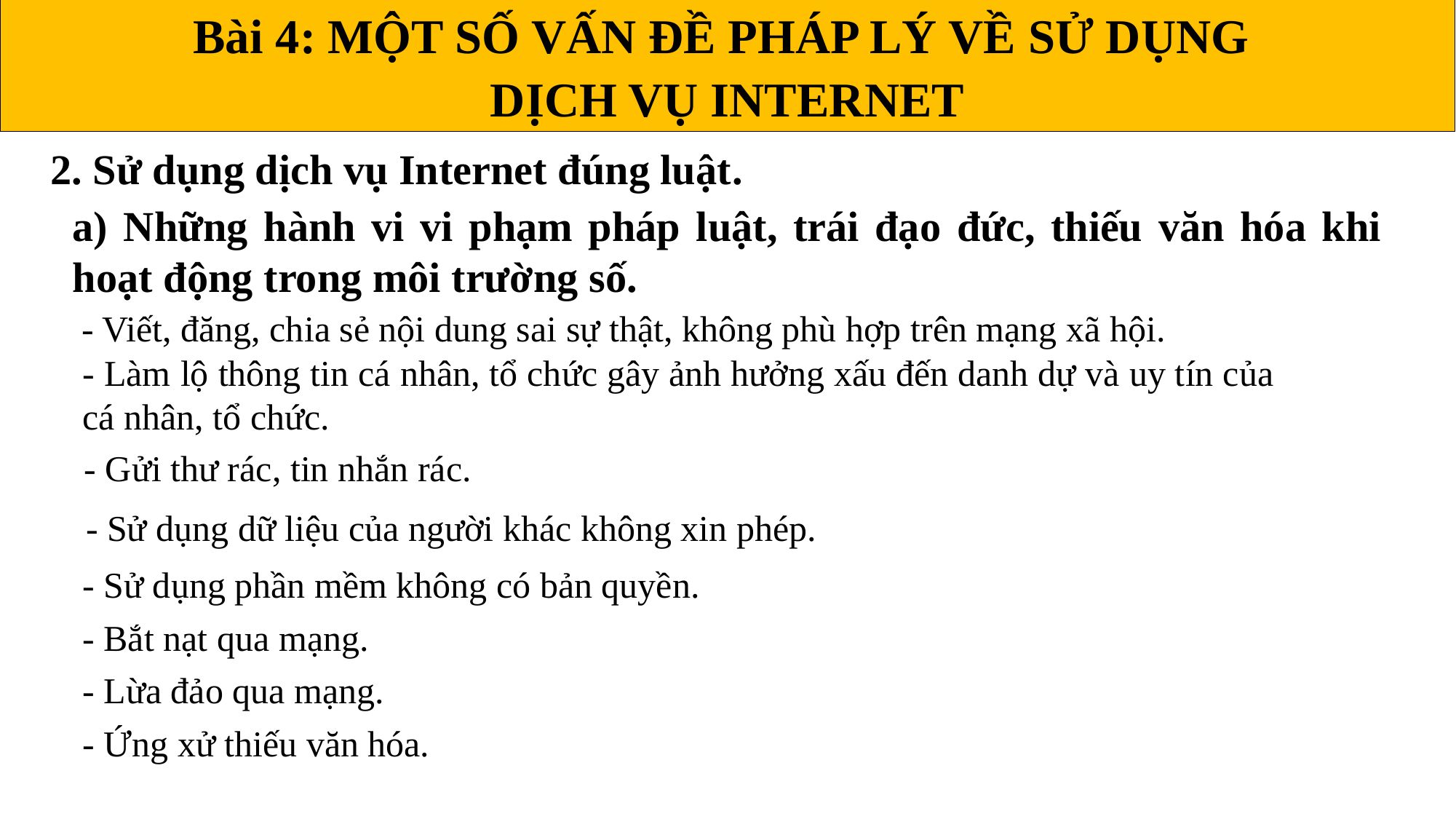

Bài 4: MỘT SỐ VẤN ĐỀ PHÁP LÝ VỀ SỬ DỤNG
DỊCH VỤ INTERNET
2. Sử dụng dịch vụ Internet đúng luật.
a) Những hành vi vi phạm pháp luật, trái đạo đức, thiếu văn hóa khi hoạt động trong môi trường số.
 - Viết, đăng, chia sẻ nội dung sai sự thật, không phù hợp trên mạng xã hội.
- Làm lộ thông tin cá nhân, tổ chức gây ảnh hưởng xấu đến danh dự và uy tín của cá nhân, tổ chức.
- Gửi thư rác, tin nhắn rác.
- Sử dụng dữ liệu của người khác không xin phép.
- Sử dụng phần mềm không có bản quyền.
- Bắt nạt qua mạng.
- Lừa đảo qua mạng.
- Ứng xử thiếu văn hóa.